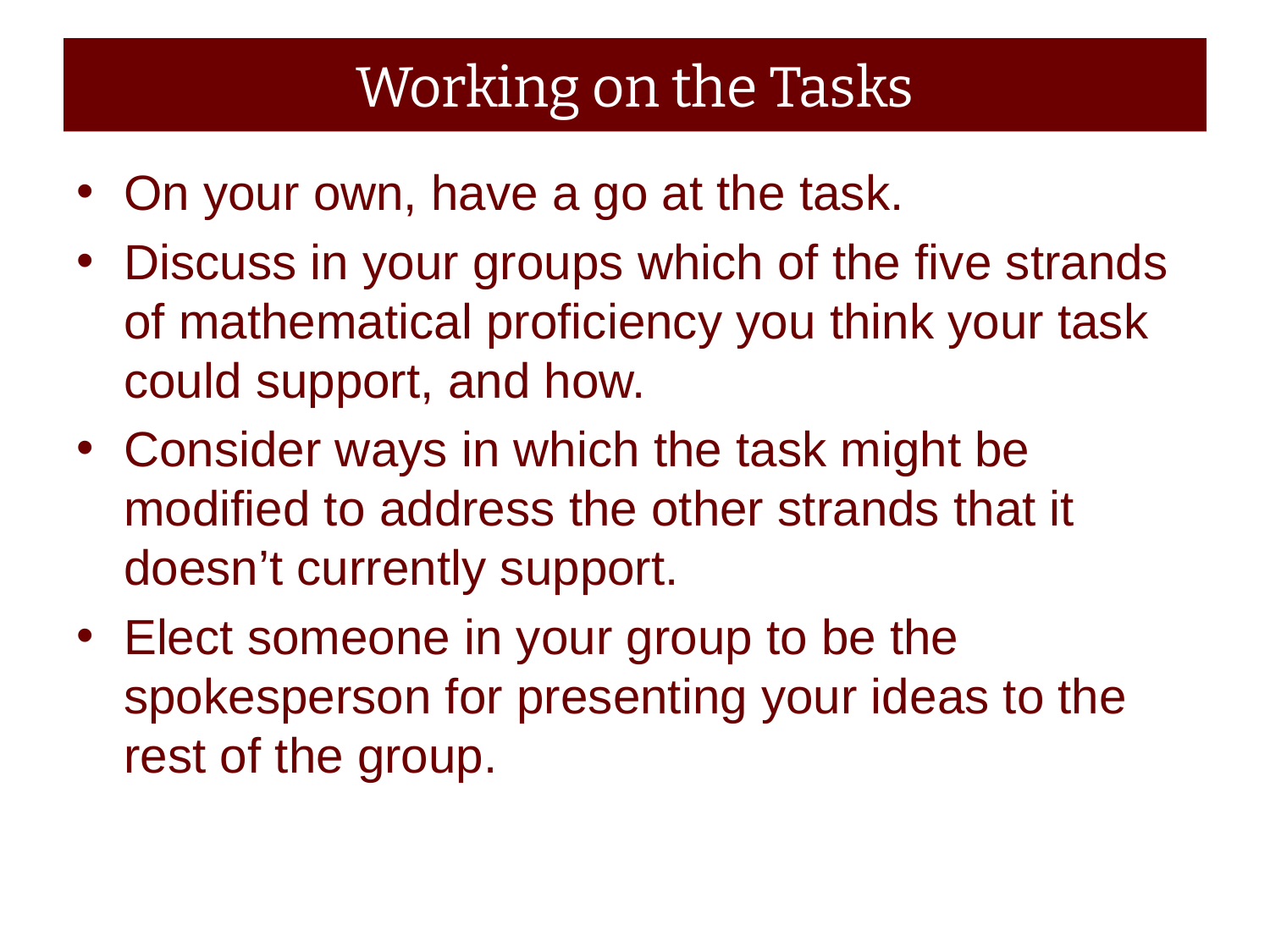

# Working on the Tasks
On your own, have a go at the task.
Discuss in your groups which of the five strands of mathematical proficiency you think your task could support, and how.
Consider ways in which the task might be modified to address the other strands that it doesn’t currently support.
Elect someone in your group to be the spokesperson for presenting your ideas to the rest of the group.